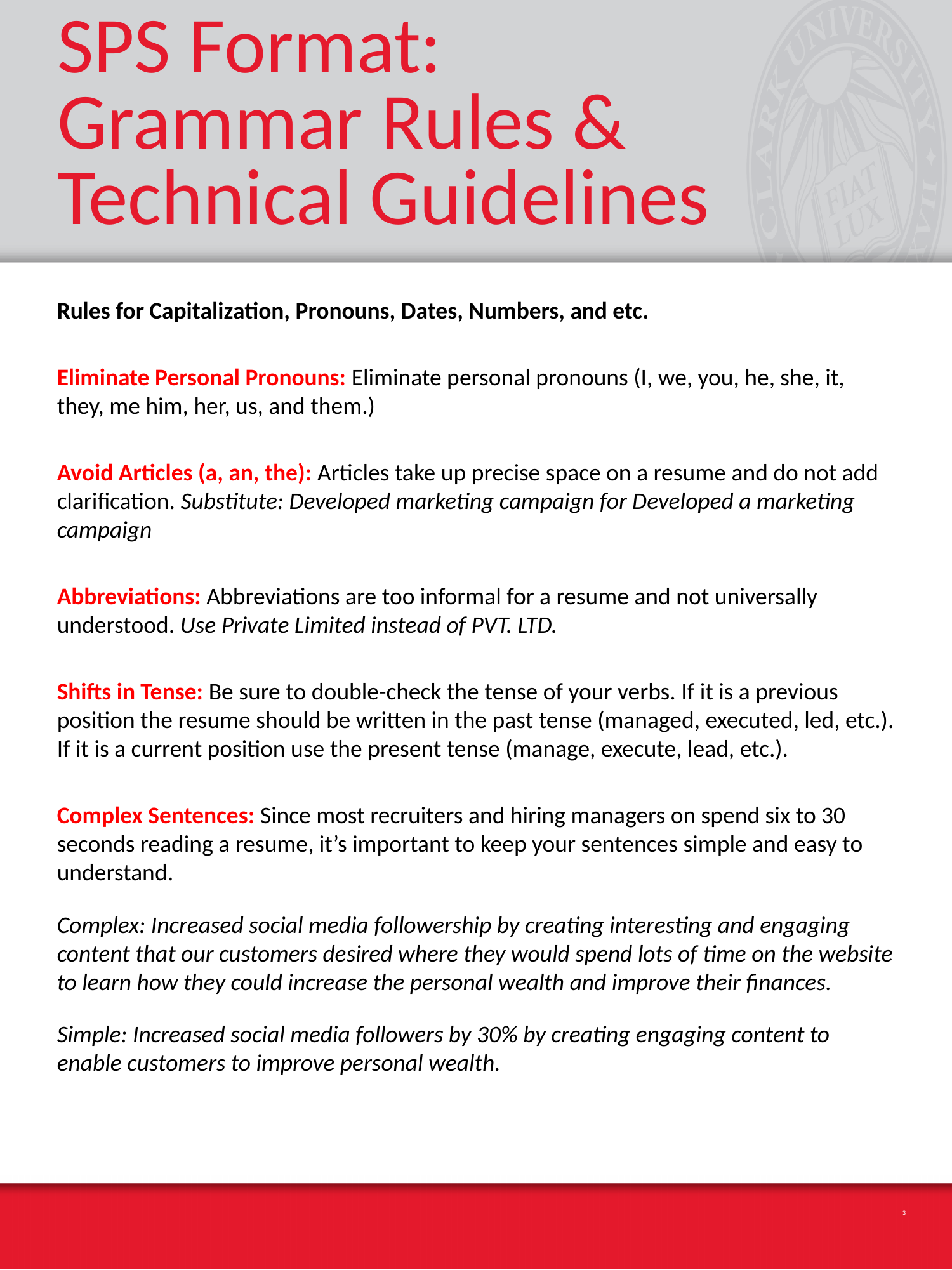

# SPS Format: Grammar Rules & Technical Guidelines
Rules for Capitalization, Pronouns, Dates, Numbers, and etc.

Eliminate Personal Pronouns: Eliminate personal pronouns (I, we, you, he, she, it, they, me him, her, us, and them.)

Avoid Articles (a, an, the): Articles take up precise space on a resume and do not add clarification. Substitute: Developed marketing campaign for Developed a marketing campaign

Abbreviations: Abbreviations are too informal for a resume and not universally understood. Use Private Limited instead of PVT. LTD.

Shifts in Tense: Be sure to double-check the tense of your verbs. If it is a previous position the resume should be written in the past tense (managed, executed, led, etc.). If it is a current position use the present tense (manage, execute, lead, etc.).

Complex Sentences: Since most recruiters and hiring managers on spend six to 30 seconds reading a resume, it’s important to keep your sentences simple and easy to understand.
Complex: Increased social media followership by creating interesting and engaging content that our customers desired where they would spend lots of time on the website to learn how they could increase the personal wealth and improve their finances.
Simple: Increased social media followers by 30% by creating engaging content to enable customers to improve personal wealth.
3